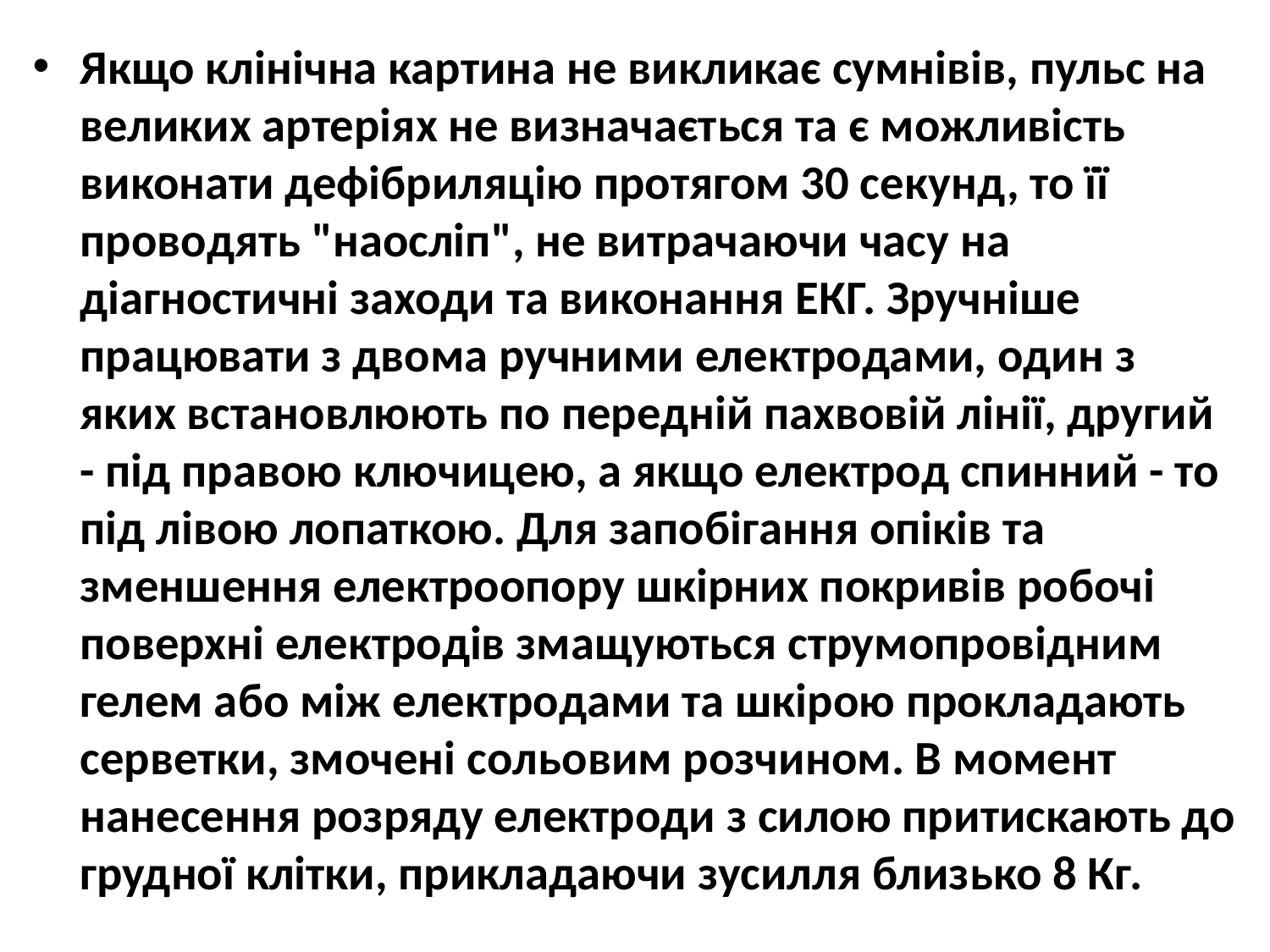

Якщо клінічна картина не викликає сумнівів, пульс на великих артеріях не визначається та є можливість виконати дефібриляцію протягом 30 секунд, то її проводять "наосліп", не витрачаючи часу на діагностичні заходи та виконання ЕКГ. Зручніше працювати з двома ручними електродами, один з яких встановлюють по передній пахвовій лінії, другий - під правою ключицею, а якщо електрод спинний - то під лівою лопаткою. Для запобігання опіків та зменшення електроопору шкірних покривів робочі поверхні електродів змащуються струмопровідним гелем або між електродами та шкірою прокладають серветки, змочені сольовим розчином. В момент нанесення розряду електроди з силою притискають до грудної клітки, прикладаючи зусилля близько 8 Кг.